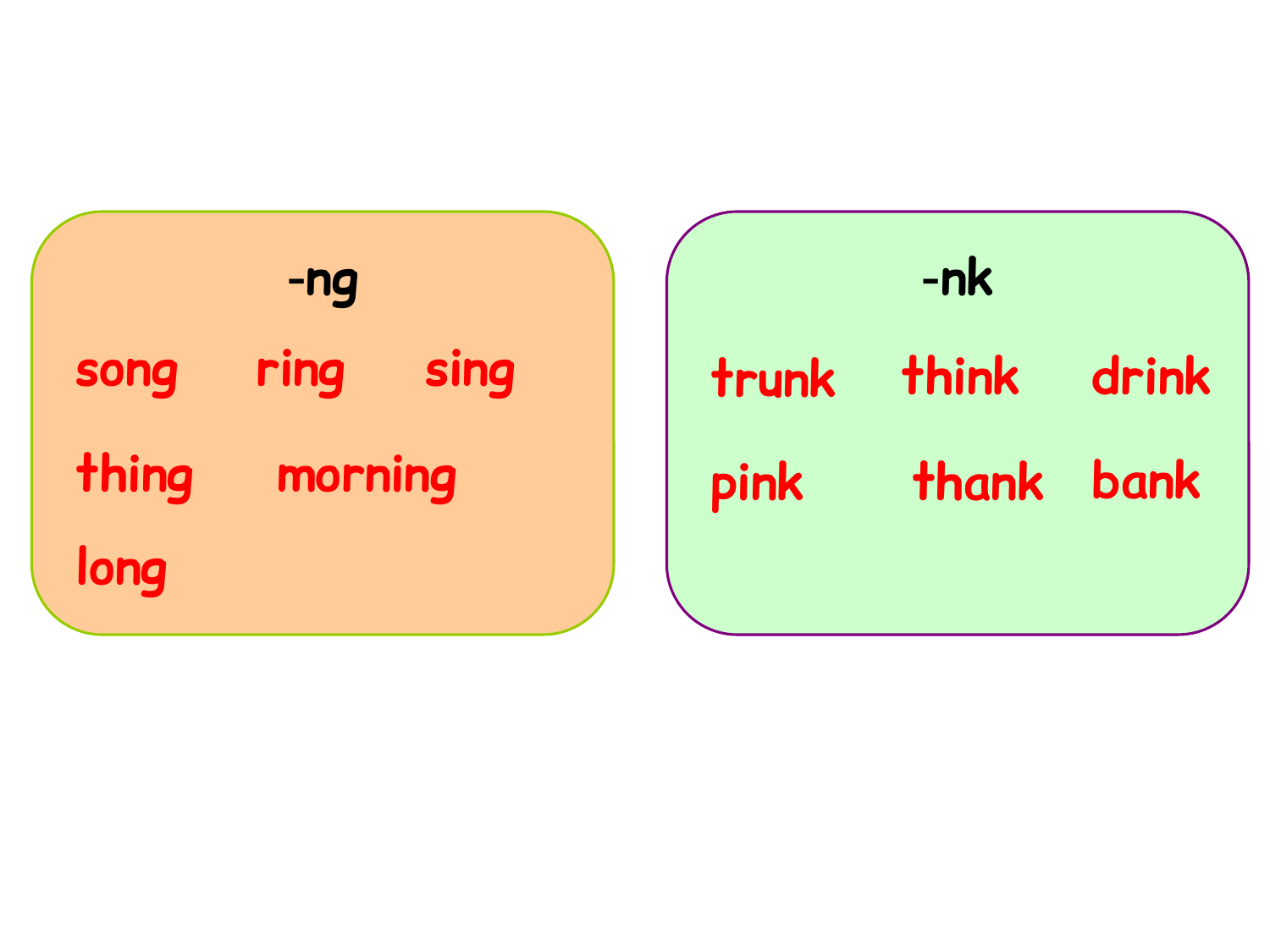

-ng
-nk
song
ring
sing
think
drink
trunk
thing
morning
bank
pink
thank
long